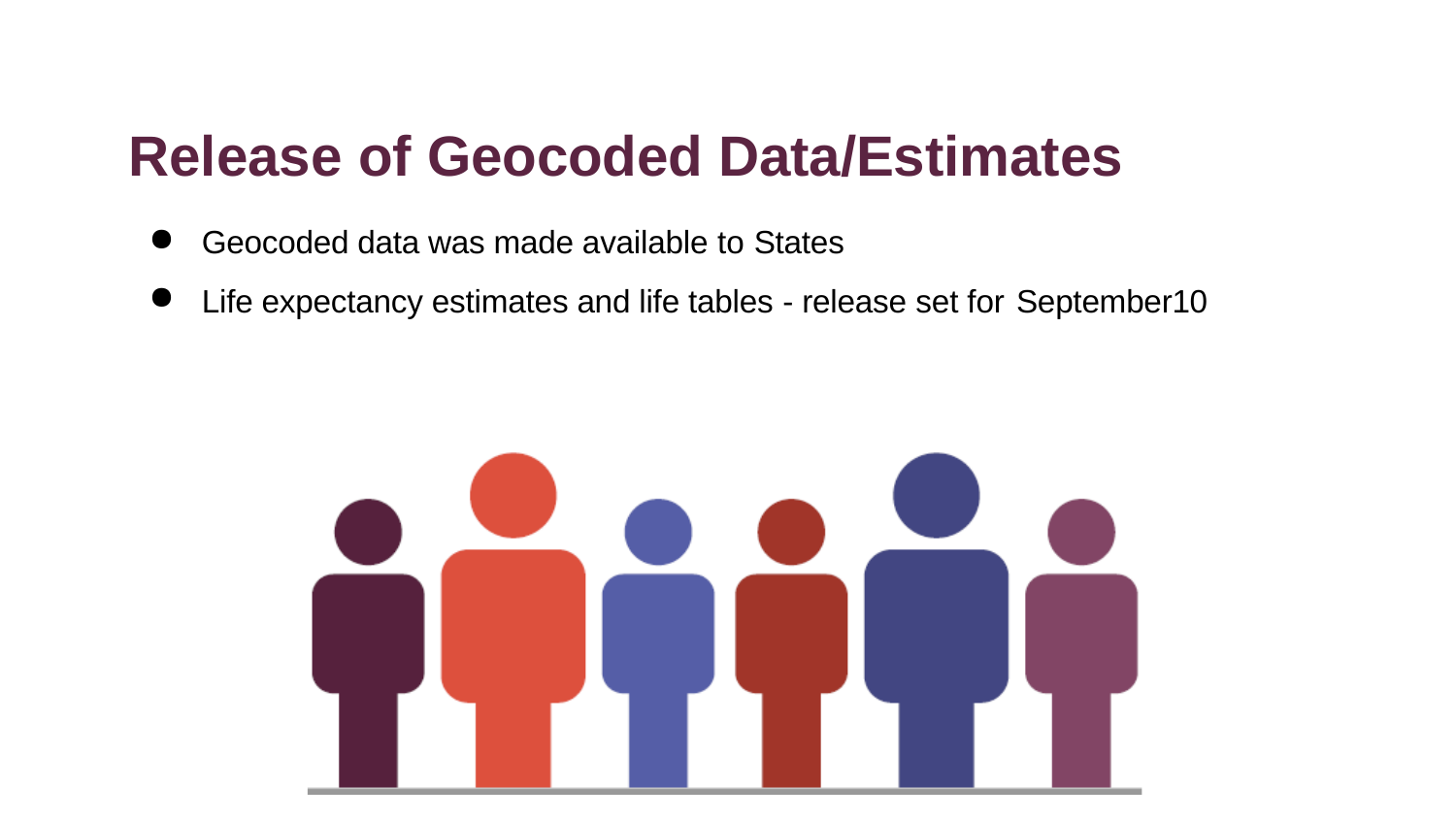

# Release of Geocoded Data/Estimates
Geocoded data was made available to States
Life expectancy estimates and life tables - release set for September10